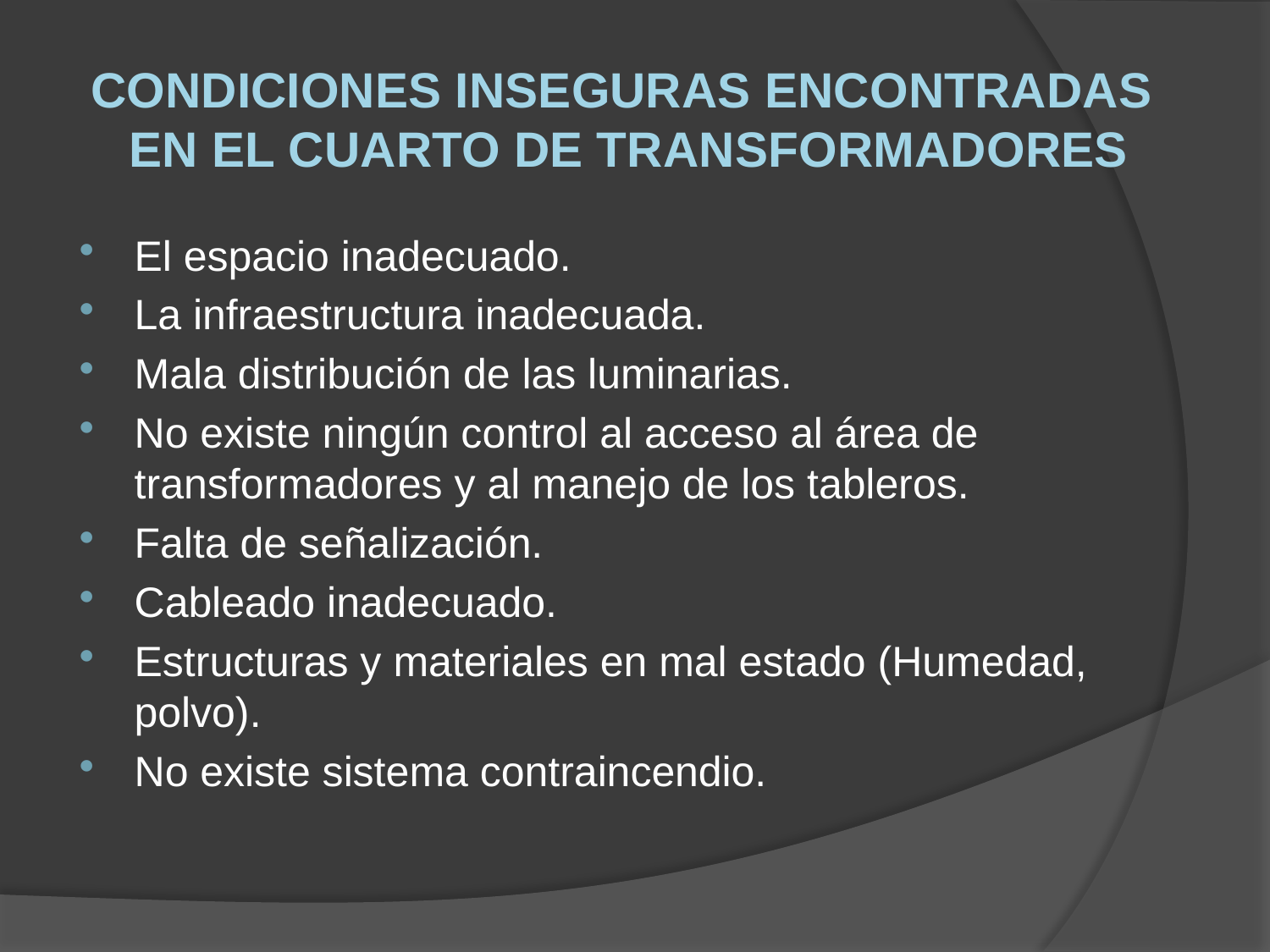

# CONDICIONES INSEGURAS ENCONTRADAS EN EL CUARTO DE TRANSFORMADORES
El espacio inadecuado.
La infraestructura inadecuada.
Mala distribución de las luminarias.
No existe ningún control al acceso al área de transformadores y al manejo de los tableros.
Falta de señalización.
Cableado inadecuado.
Estructuras y materiales en mal estado (Humedad, polvo).
No existe sistema contraincendio.